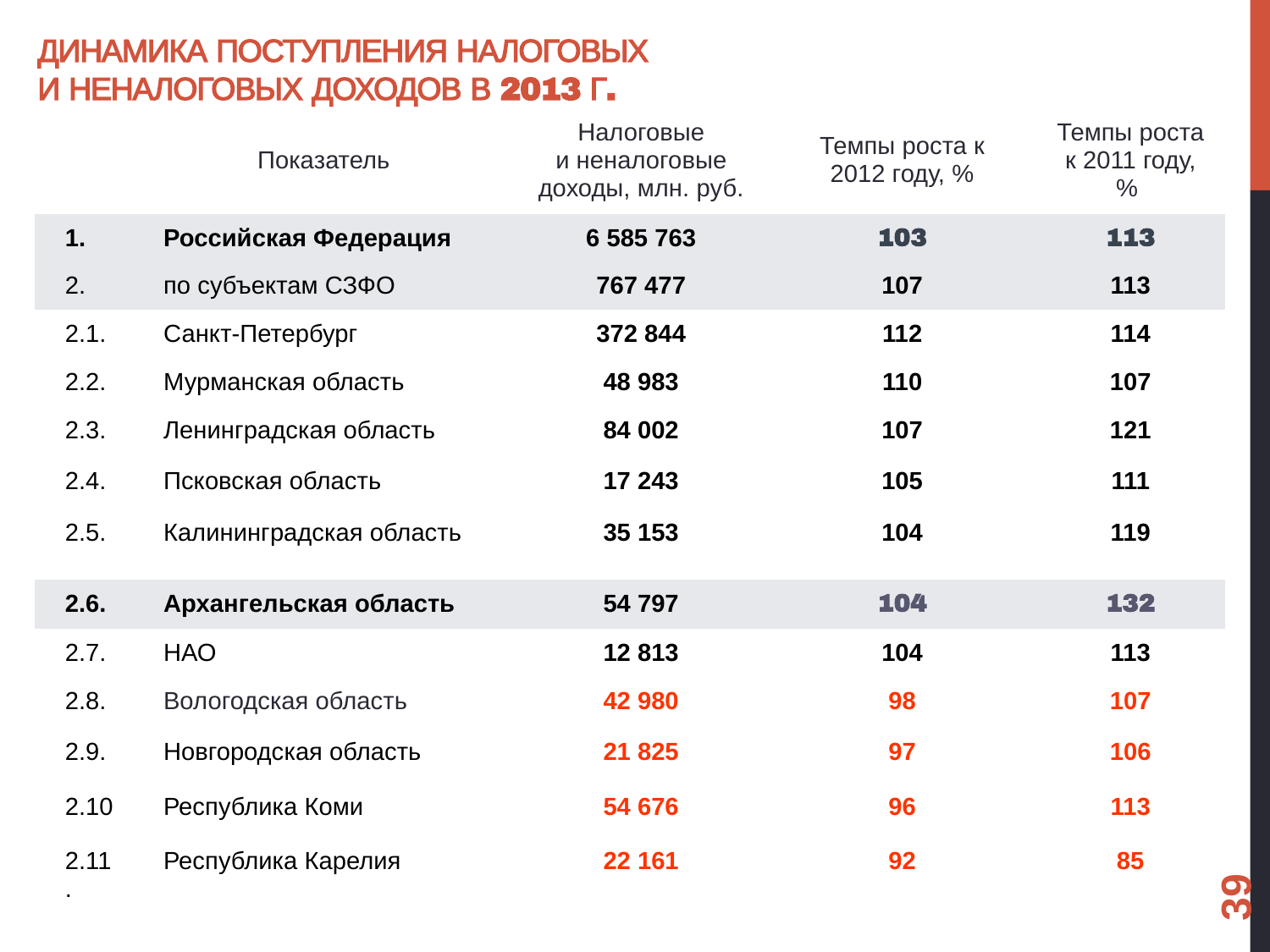

Динамика поступления налоговых
и неналоговых доходов в 2013 г.
|  | Показатель | Налоговые и неналоговые доходы, млн. руб. | Темпы роста к 2012 году, % | Темпы роста к 2011 году, % |
| --- | --- | --- | --- | --- |
| 1. | Российская Федерация | 6 585 763 | 103 | 113 |
| 2. | по субъектам СЗФО | 767 477 | 107 | 113 |
| 2.1. | Санкт-Петербург | 372 844 | 112 | 114 |
| 2.2. | Мурманская область | 48 983 | 110 | 107 |
| 2.3. | Ленинградская область | 84 002 | 107 | 121 |
| 2.4. | Псковская область | 17 243 | 105 | 111 |
| 2.5. | Калининградская область | 35 153 | 104 | 119 |
| 2.6. | Архангельская область | 54 797 | 104 | 132 |
| 2.7. | НАО | 12 813 | 104 | 113 |
| 2.8. | Вологодская область | 42 980 | 98 | 107 |
| 2.9. | Новгородская область | 21 825 | 97 | 106 |
| 2.10 | Республика Коми | 54 676 | 96 | 113 |
| 2.11. | Республика Карелия | 22 161 | 92 | 85 |
39